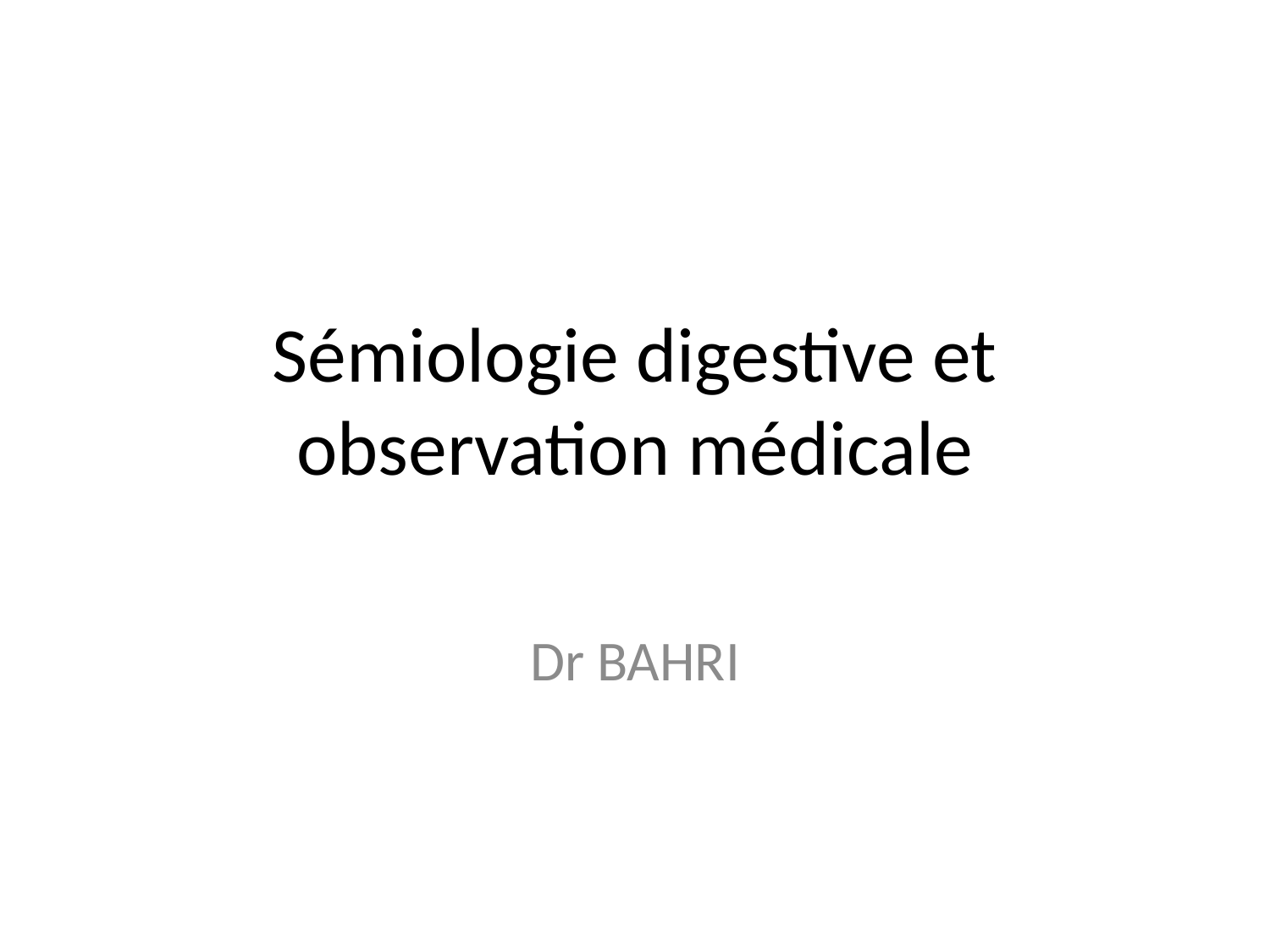

# Sémiologie digestive et observation médicale

Dr BAHRI